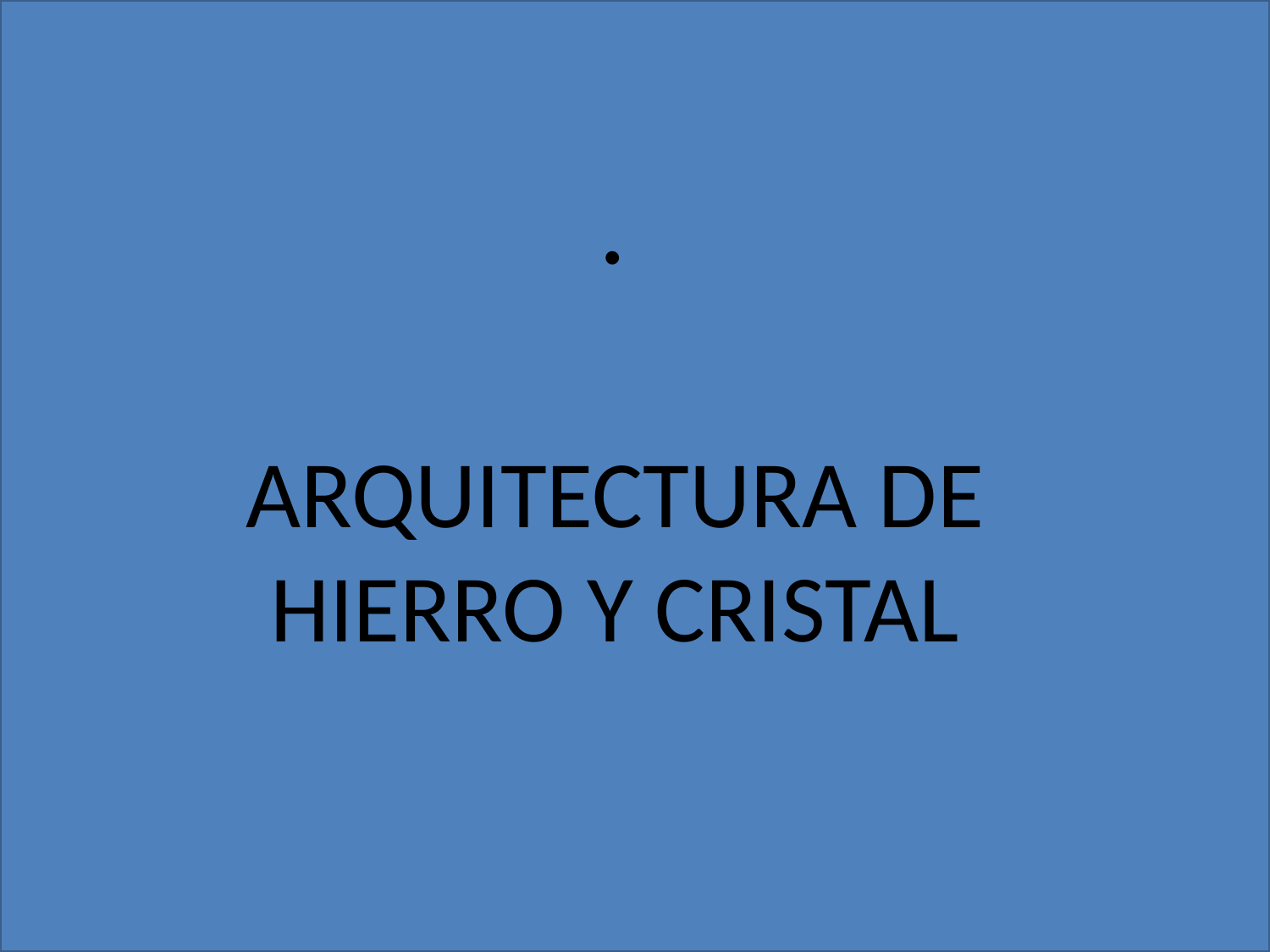

ARQUITECTURA DE HIERRO Y CRISTAL
# HISTORICISMO